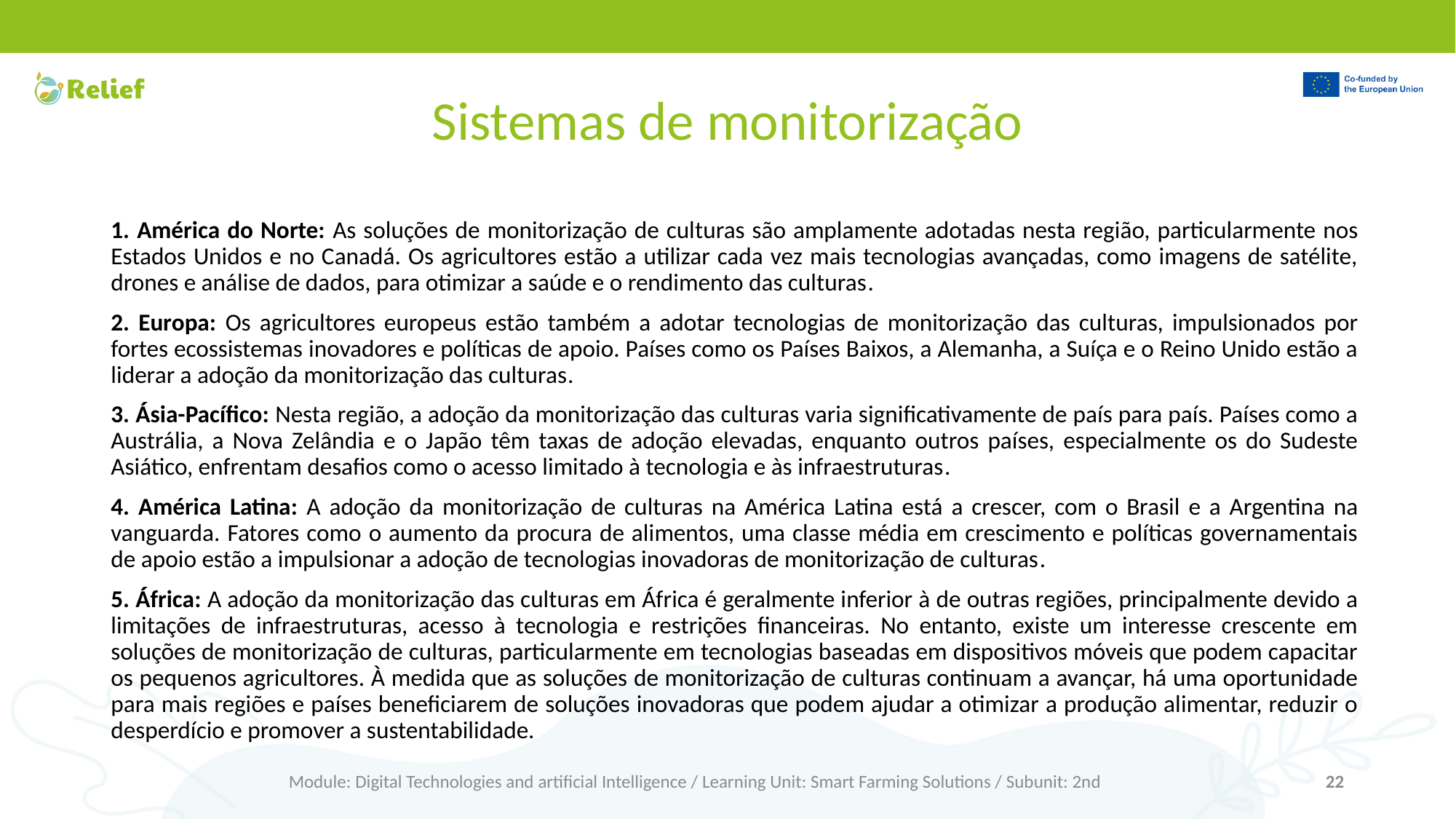

# Sistemas de monitorização
1️. América do Norte: As soluções de monitorização de culturas são amplamente adotadas nesta região, particularmente nos Estados Unidos e no Canadá. Os agricultores estão a utilizar cada vez mais tecnologias avançadas, como imagens de satélite, drones e análise de dados, para otimizar a saúde e o rendimento das culturas.
2. Europa: Os agricultores europeus estão também a adotar tecnologias de monitorização das culturas, impulsionados por fortes ecossistemas inovadores e políticas de apoio. Países como os Países Baixos, a Alemanha, a Suíça e o Reino Unido estão a liderar a adoção da monitorização das culturas.
3. Ásia-Pacífico: Nesta região, a adoção da monitorização das culturas varia significativamente de país para país. Países como a Austrália, a Nova Zelândia e o Japão têm taxas de adoção elevadas, enquanto outros países, especialmente os do Sudeste Asiático, enfrentam desafios como o acesso limitado à tecnologia e às infraestruturas.
4️. América Latina: A adoção da monitorização de culturas na América Latina está a crescer, com o Brasil e a Argentina na vanguarda. Fatores como o aumento da procura de alimentos, uma classe média em crescimento e políticas governamentais de apoio estão a impulsionar a adoção de tecnologias inovadoras de monitorização de culturas.
5️. África: A adoção da monitorização das culturas em África é geralmente inferior à de outras regiões, principalmente devido a limitações de infraestruturas, acesso à tecnologia e restrições financeiras. No entanto, existe um interesse crescente em soluções de monitorização de culturas, particularmente em tecnologias baseadas em dispositivos móveis que podem capacitar os pequenos agricultores. À medida que as soluções de monitorização de culturas continuam a avançar, há uma oportunidade para mais regiões e países beneficiarem de soluções inovadoras que podem ajudar a otimizar a produção alimentar, reduzir o desperdício e promover a sustentabilidade.
Module: Digital Technologies and artificial Intelligence / Learning Unit: Smart Farming Solutions / Subunit: 2nd
22